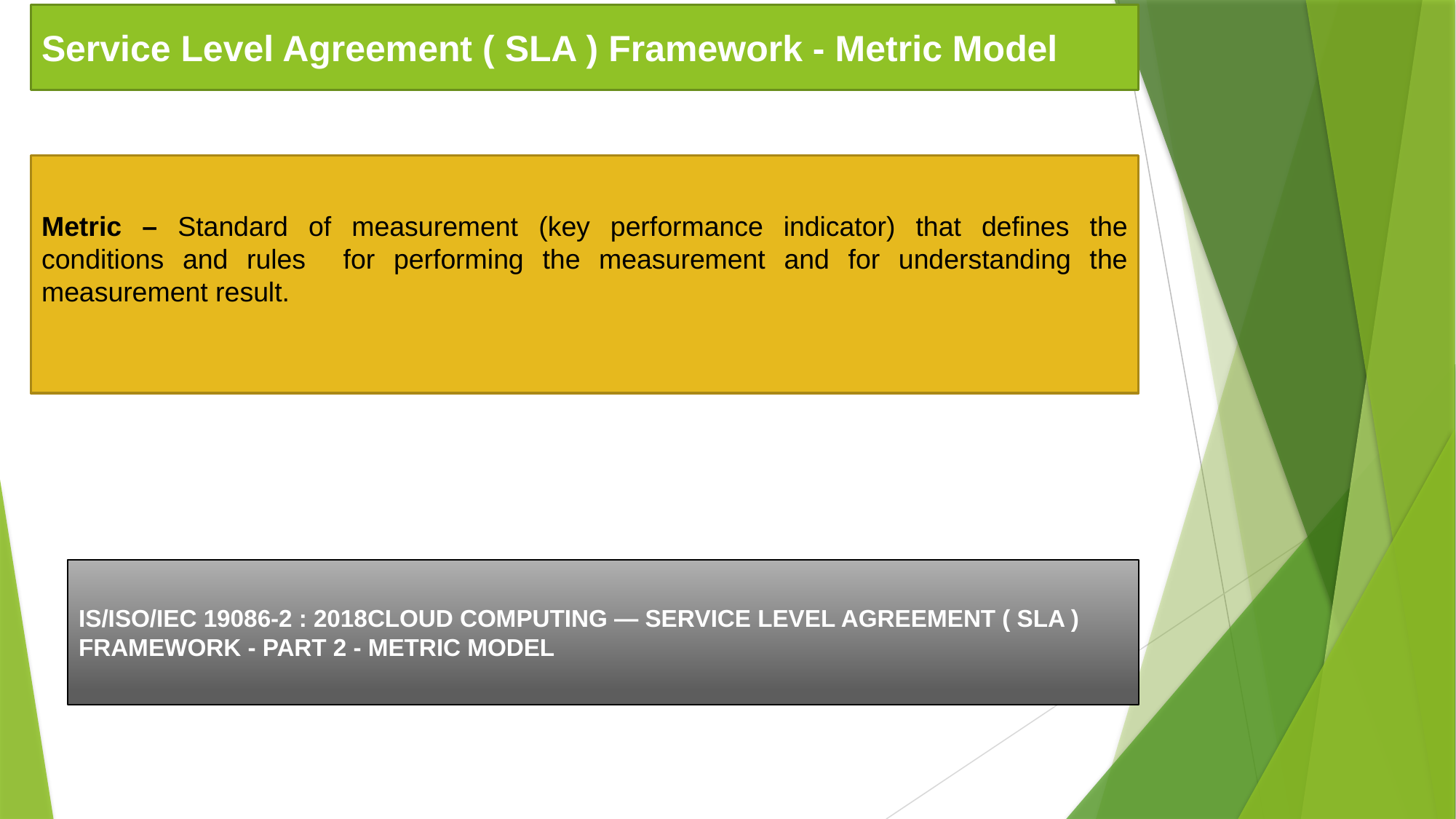

Service Level Agreement ( SLA ) Framework - Metric Model

Metric – Standard of measurement (key performance indicator) that defines the conditions and rules  for performing the measurement and for understanding the measurement result.

IS/ISO/IEC 19086-2 : 2018CLOUD COMPUTING — SERVICE LEVEL AGREEMENT ( SLA ) FRAMEWORK - PART 2 - METRIC MODEL